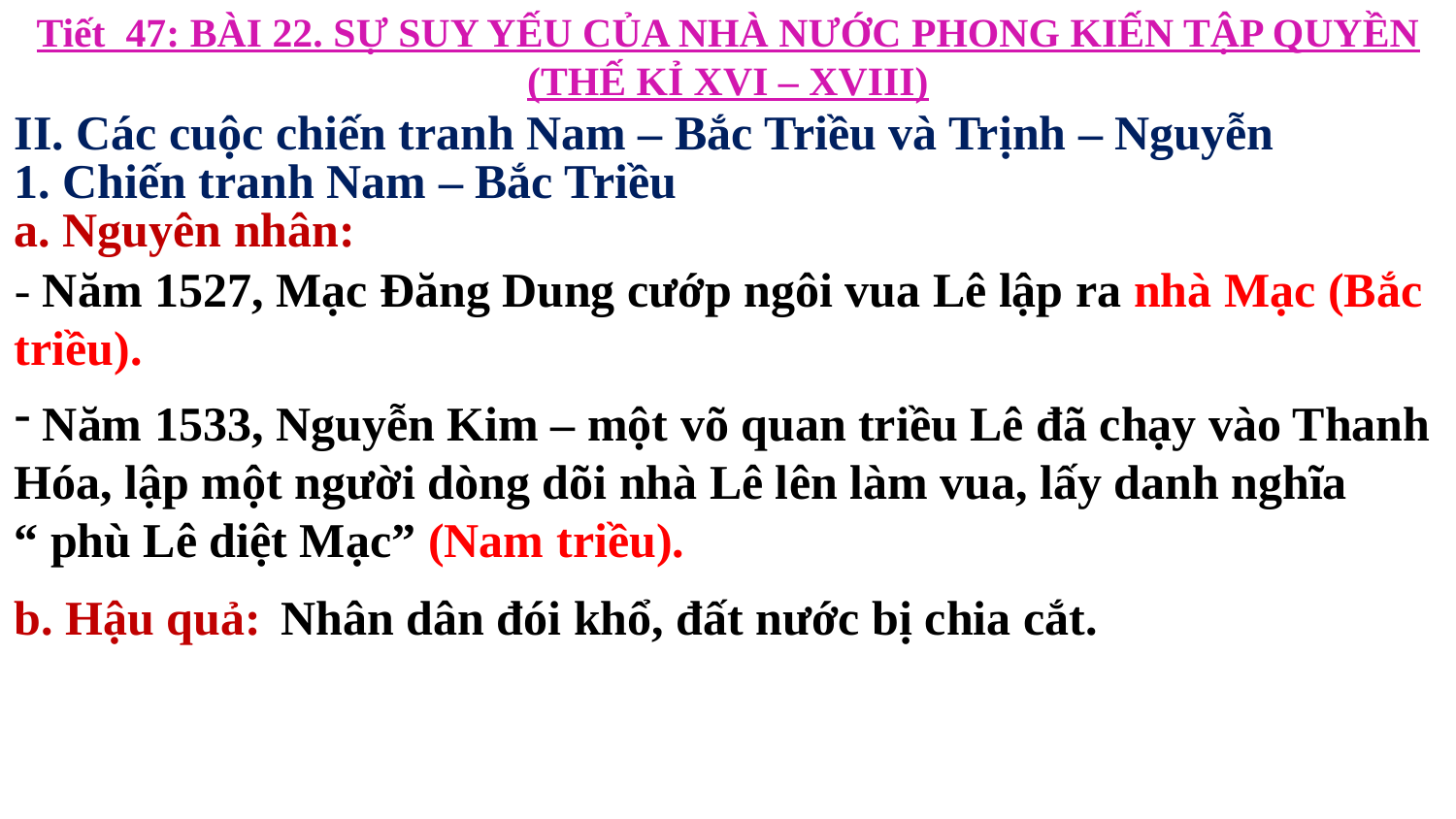

Tiết  47: BÀI 22. SỰ SUY YẾU CỦA NHÀ NƯỚC PHONG KIẾN TẬP QUYỀN (THẾ KỈ XVI – XVIII)
II. Các cuộc chiến tranh Nam – Bắc Triều và Trịnh – Nguyễn
1. Chiến tranh Nam – Bắc Triều
a. Nguyên nhân:
- Năm 1527, Mạc Đăng Dung cướp ngôi vua Lê lập ra nhà Mạc (Bắc triều).

 Năm 1533, Nguyễn Kim – một võ quan triều Lê đã chạy vào Thanh Hóa, lập một người dòng dõi nhà Lê lên làm vua, lấy danh nghĩa
“ phù Lê diệt Mạc” (Nam triều).
b. Hậu quả:
Nhân dân đói khổ, đất nước bị chia cắt.